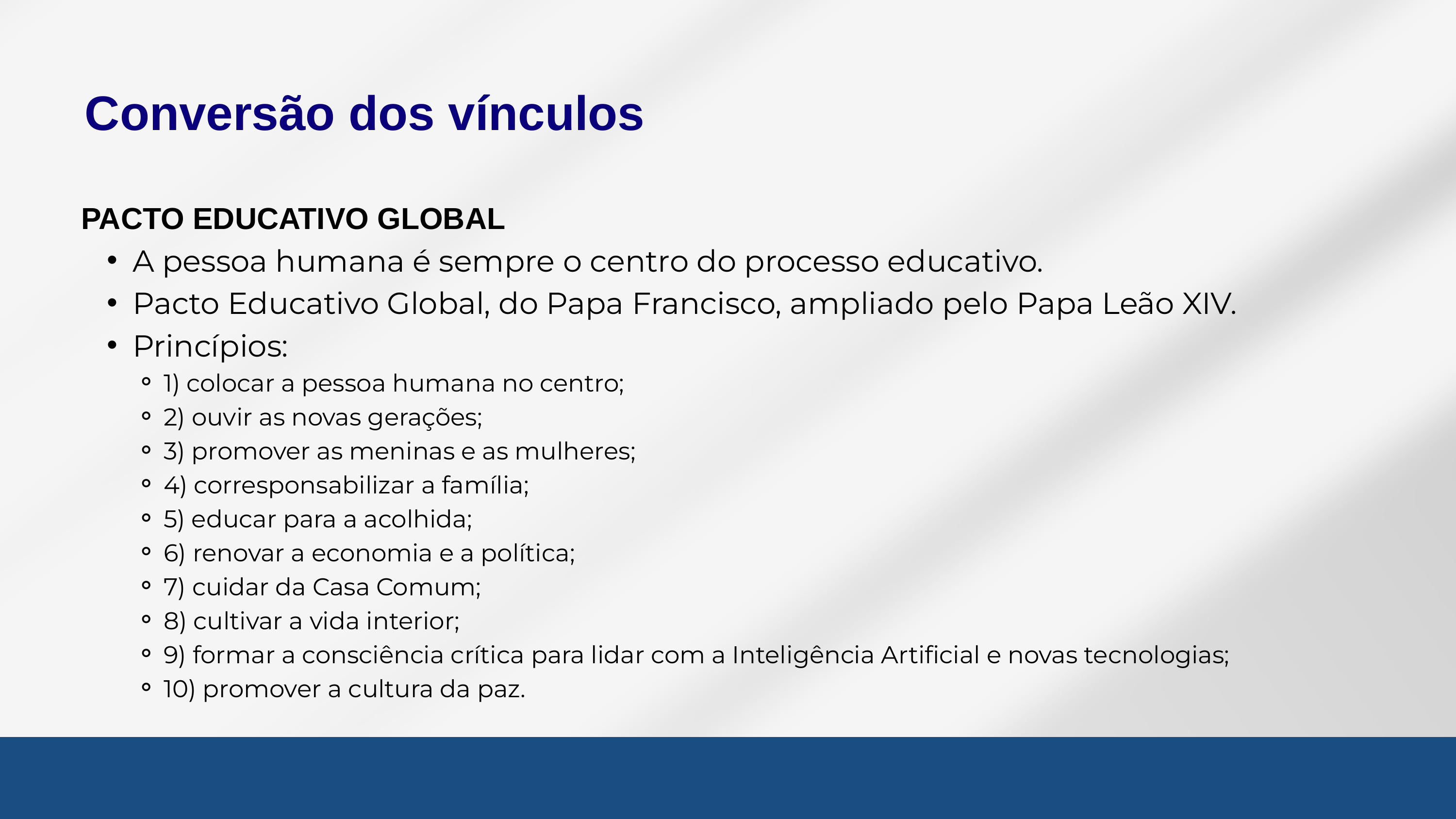

Conversão dos vínculos
PACTO EDUCATIVO GLOBAL
A pessoa humana é sempre o centro do processo educativo.
Pacto Educativo Global, do Papa Francisco, ampliado pelo Papa Leão XIV.
Princípios:
1) colocar a pessoa humana no centro;
2) ouvir as novas gerações;
3) promover as meninas e as mulheres;
4) corresponsabilizar a família;
5) educar para a acolhida;
6) renovar a economia e a política;
7) cuidar da Casa Comum;
8) cultivar a vida interior;
9) formar a consciência crítica para lidar com a Inteligência Artificial e novas tecnologias;
10) promover a cultura da paz.